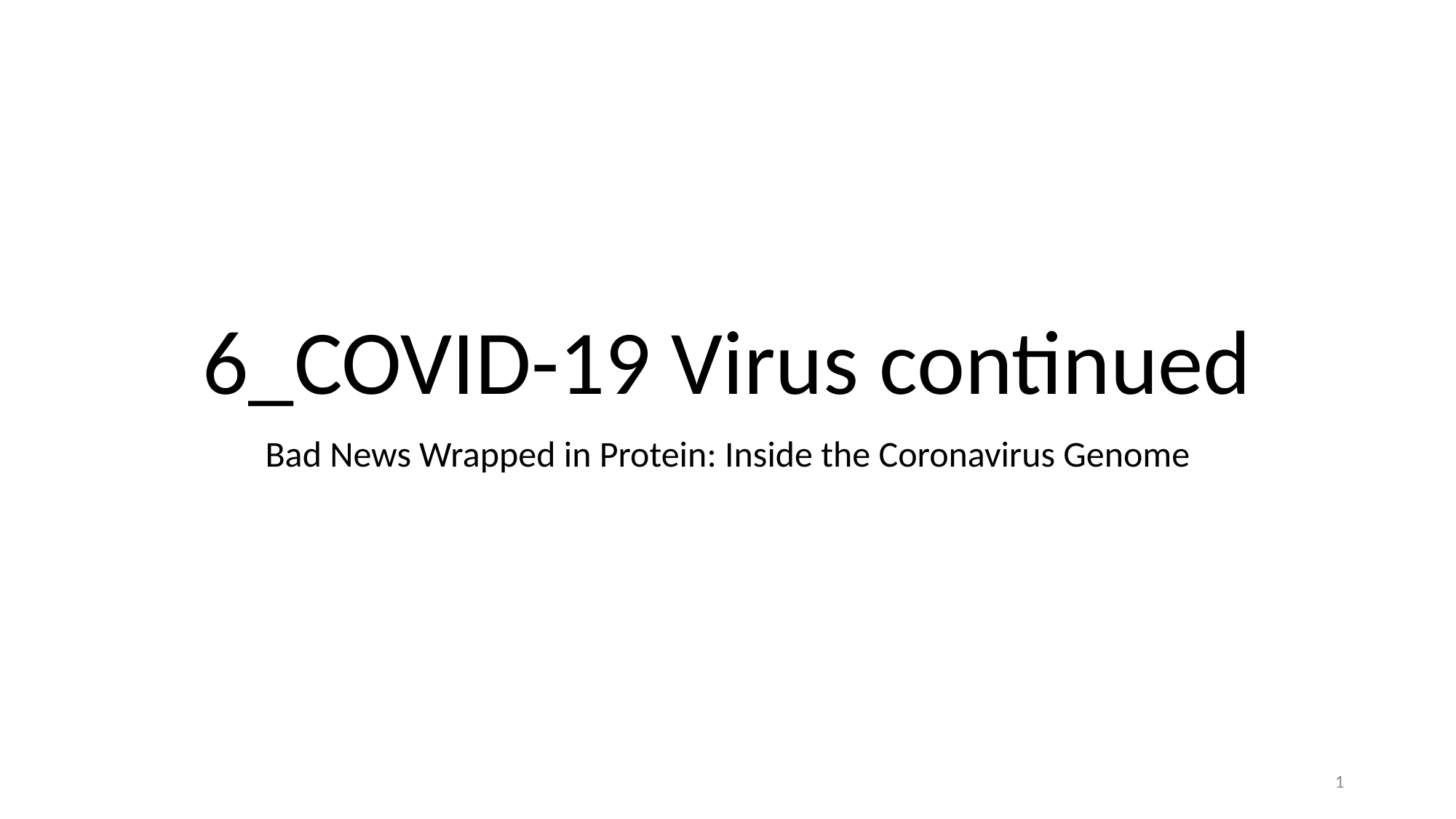

# 6_COVID-19 Virus continued
Bad News Wrapped in Protein: Inside the Coronavirus Genome

1